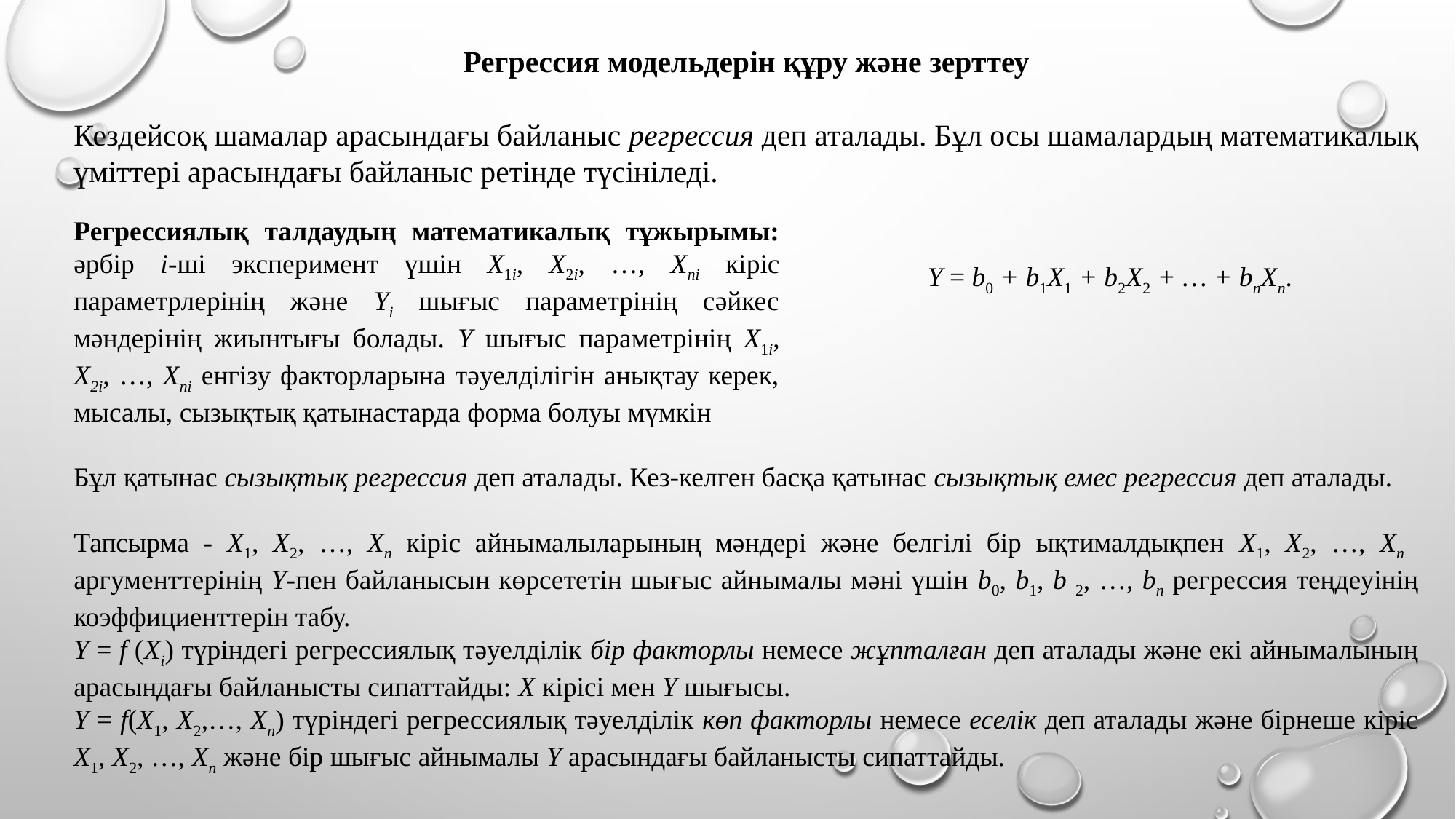

Регрессия модельдерін құру және зерттеу

Кездейсоқ шамалар арасындағы байланыс регрессия деп аталады. Бұл осы шамалардың математикалық үміттері арасындағы байланыс ретінде түсініледі.

Регрессиялық талдаудың математикалық тұжырымы: әрбір i-ші эксперимент үшін X1i, X2i, …, Xni кіріс параметрлерінің және Yi шығыс параметрінің сәйкес мәндерінің жиынтығы болады. Y шығыс параметрінің X1i, X2i, …, Xni енгізу факторларына тәуелділігін анықтау керек, мысалы, сызықтық қатынастарда форма болуы мүмкін
Y = b0 + b1X1 + b2X2 + … + bnXn.
Бұл қатынас сызықтық регрессия деп аталады. Кез-келген басқа қатынас сызықтық емес регрессия деп аталады.

Тапсырма - X1, X2, …, Xn кіріс айнымалыларының мәндері және белгілі бір ықтималдықпен X1, X2, …, Xn  аргументтерінің Y-пен байланысын көрсететін шығыс айнымалы мәні үшін b0, b1, b 2, …, bn регрессия теңдеуінің коэффициенттерін табу.
Y = f (Xi) түріндегі регрессиялық тәуелділік бір факторлы немесе жұпталған деп аталады және екі айнымалының арасындағы байланысты сипаттайды: X кірісі мен Y шығысы.
Y = f(X1, X2,…, Xn) түріндегі регрессиялық тәуелділік көп факторлы немесе еселік деп аталады және бірнеше кіріс X1, X2, …, Xn және бір шығыс айнымалы Y арасындағы байланысты сипаттайды.